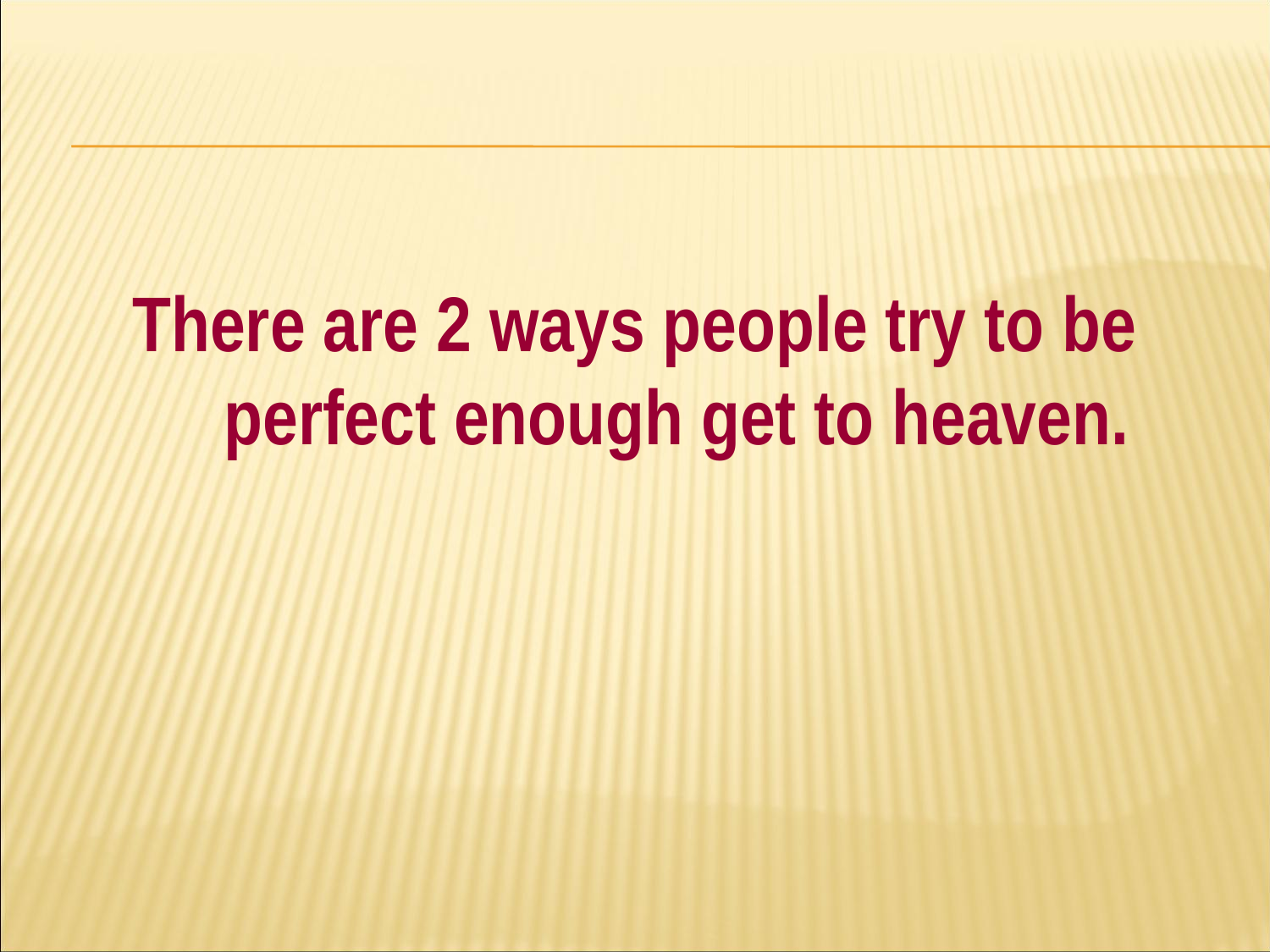

#

There are 2 ways people try to be perfect enough get to heaven.